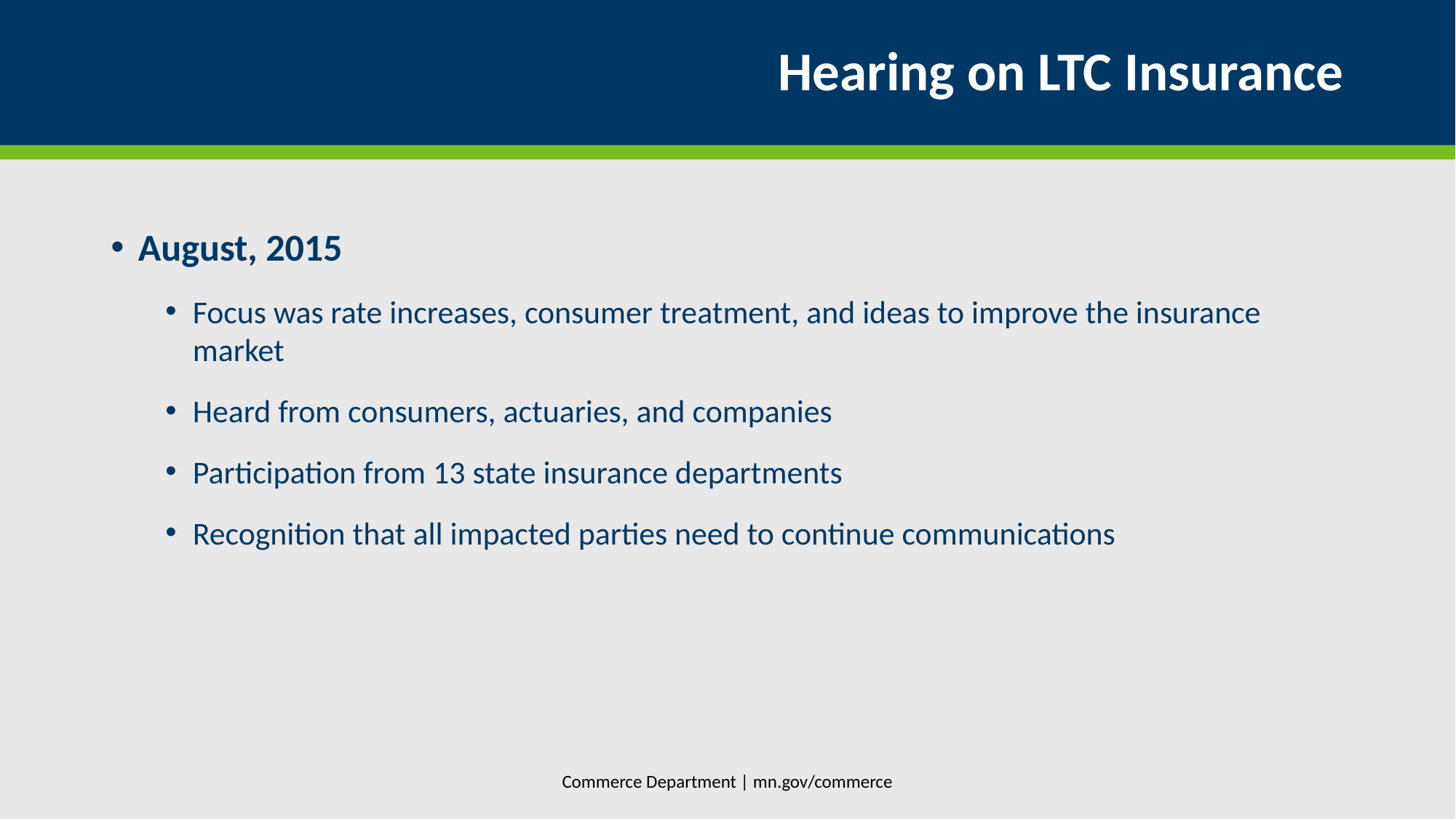

# Hearing on LTC Insurance
August, 2015
Focus was rate increases, consumer treatment, and ideas to improve the insurance market
Heard from consumers, actuaries, and companies
Participation from 13 state insurance departments
Recognition that all impacted parties need to continue communications

Commerce Department | mn.gov/commerce